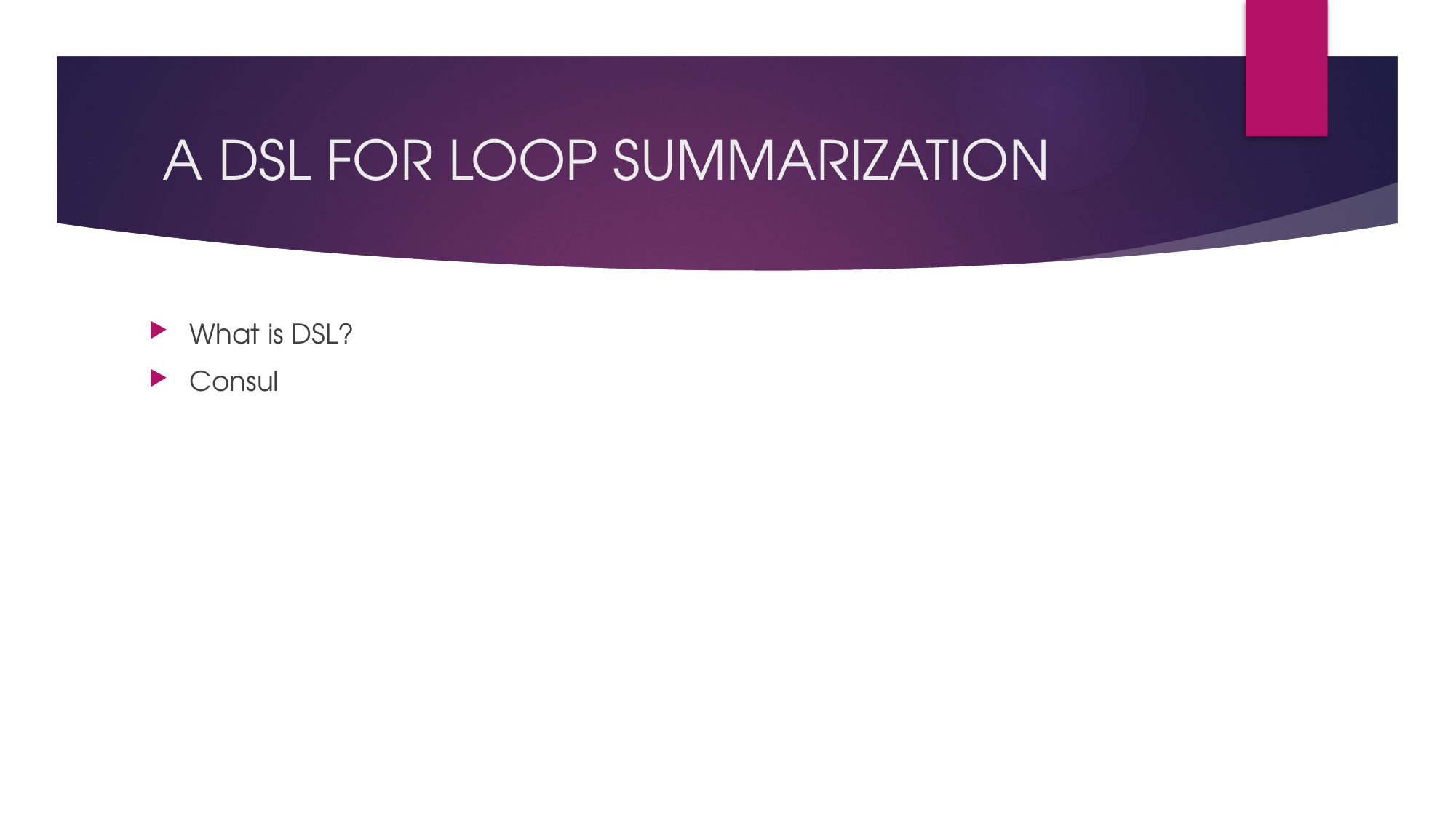

# A DSL FOR LOOP SUMMARIZATION
What is DSL?
Consul